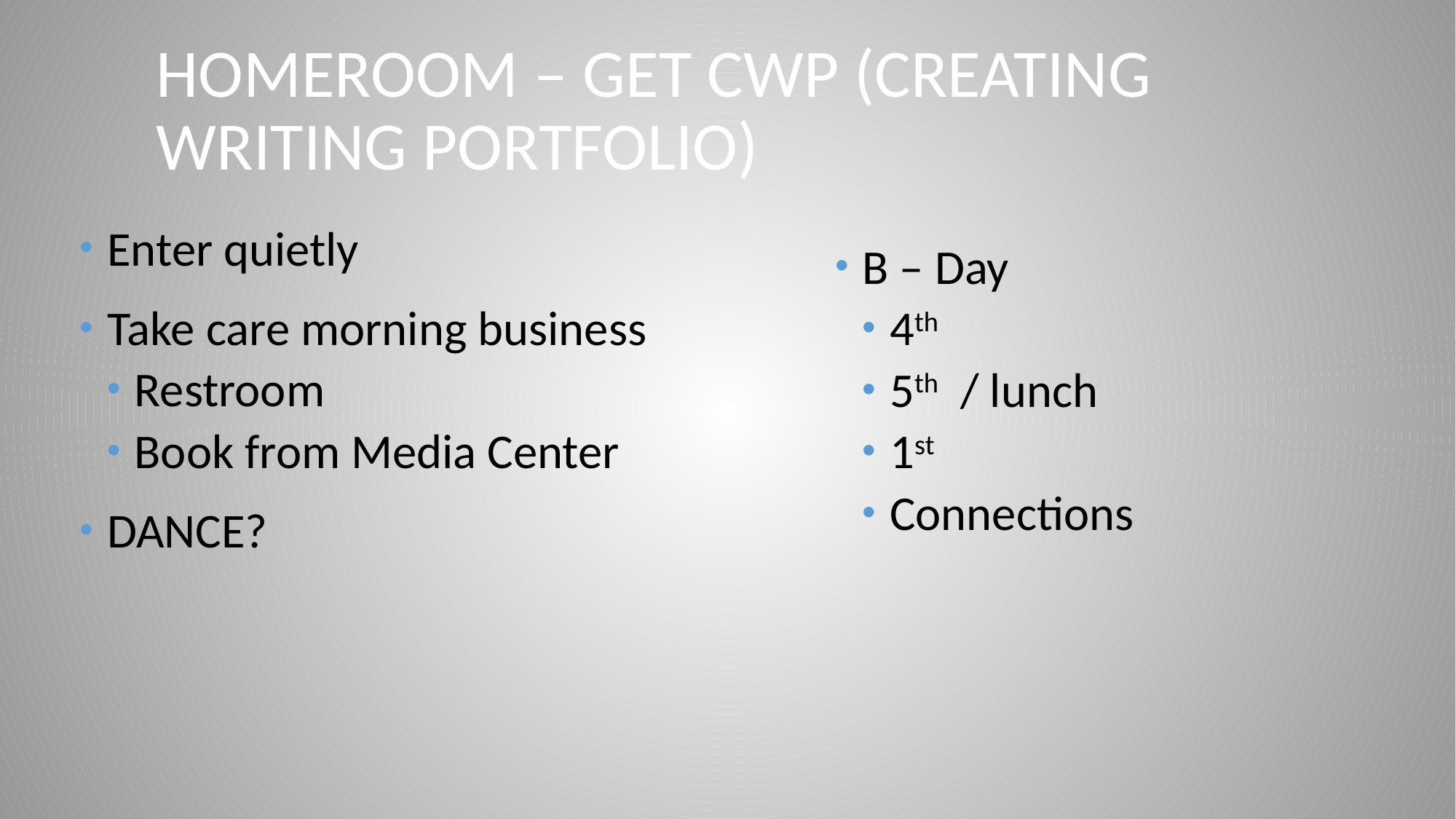

# Homeroom – Get CWP (creating writing Portfolio)
Enter quietly
Take care morning business
Restroom
Book from Media Center
DANCE?

B – Day
4th
5th  / lunch
1st
Connections